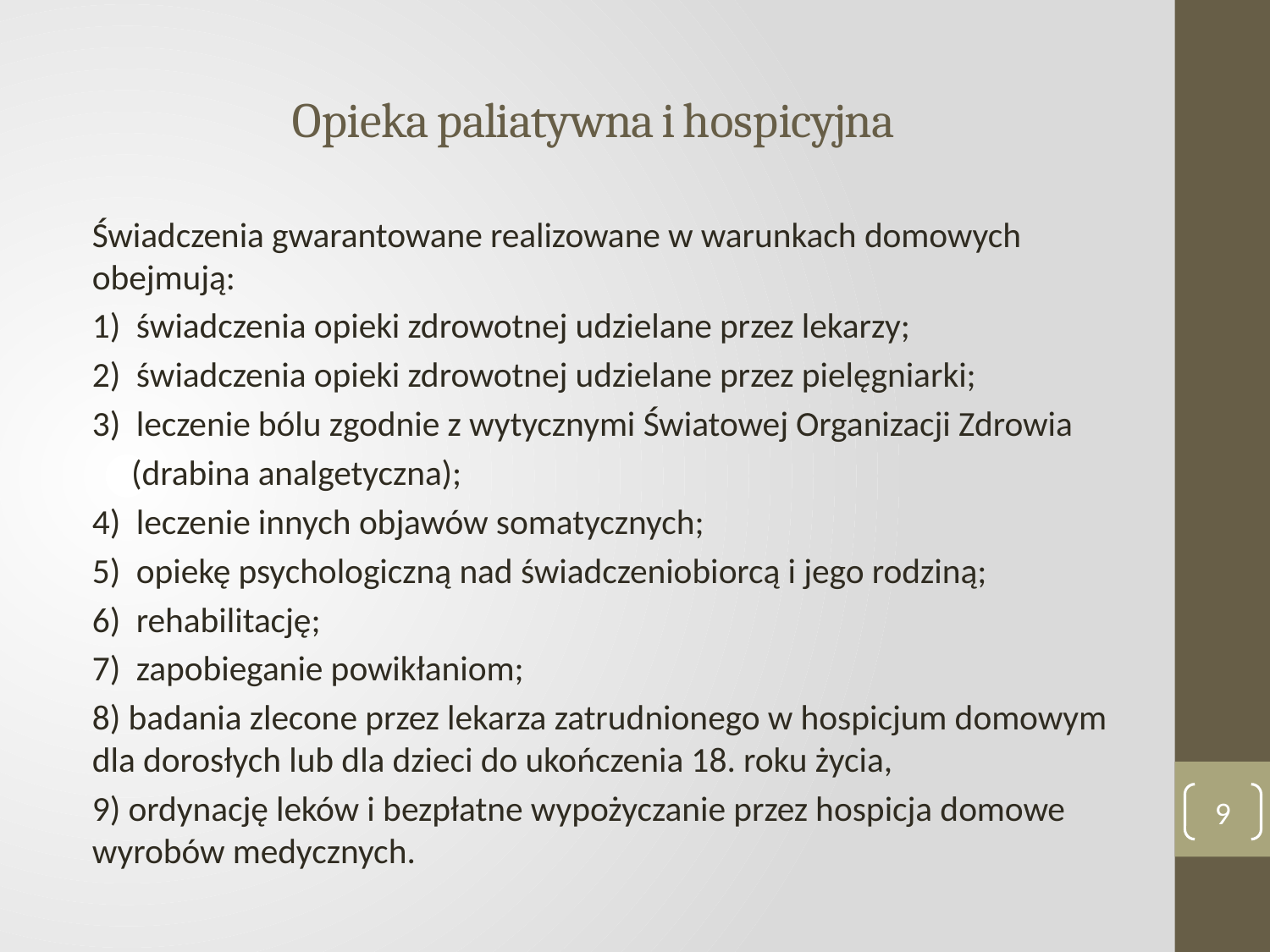

# Opieka paliatywna i hospicyjna

Świadczenia gwarantowane realizowane w warunkach domowych obejmują:
1)  świadczenia opieki zdrowotnej udzielane przez lekarzy;
2)  świadczenia opieki zdrowotnej udzielane przez pielęgniarki;
3)  leczenie bólu zgodnie z wytycznymi Światowej Organizacji Zdrowia
     (drabina analgetyczna);
4)  leczenie innych objawów somatycznych;
5)  opiekę psychologiczną nad świadczeniobiorcą i jego rodziną;
6)  rehabilitację;
7)  zapobieganie powikłaniom;
8) badania zlecone przez lekarza zatrudnionego w hospicjum domowym dla dorosłych lub dla dzieci do ukończenia 18. roku życia,
9) ordynację leków i bezpłatne wypożyczanie przez hospicja domowe wyrobów medycznych.
9